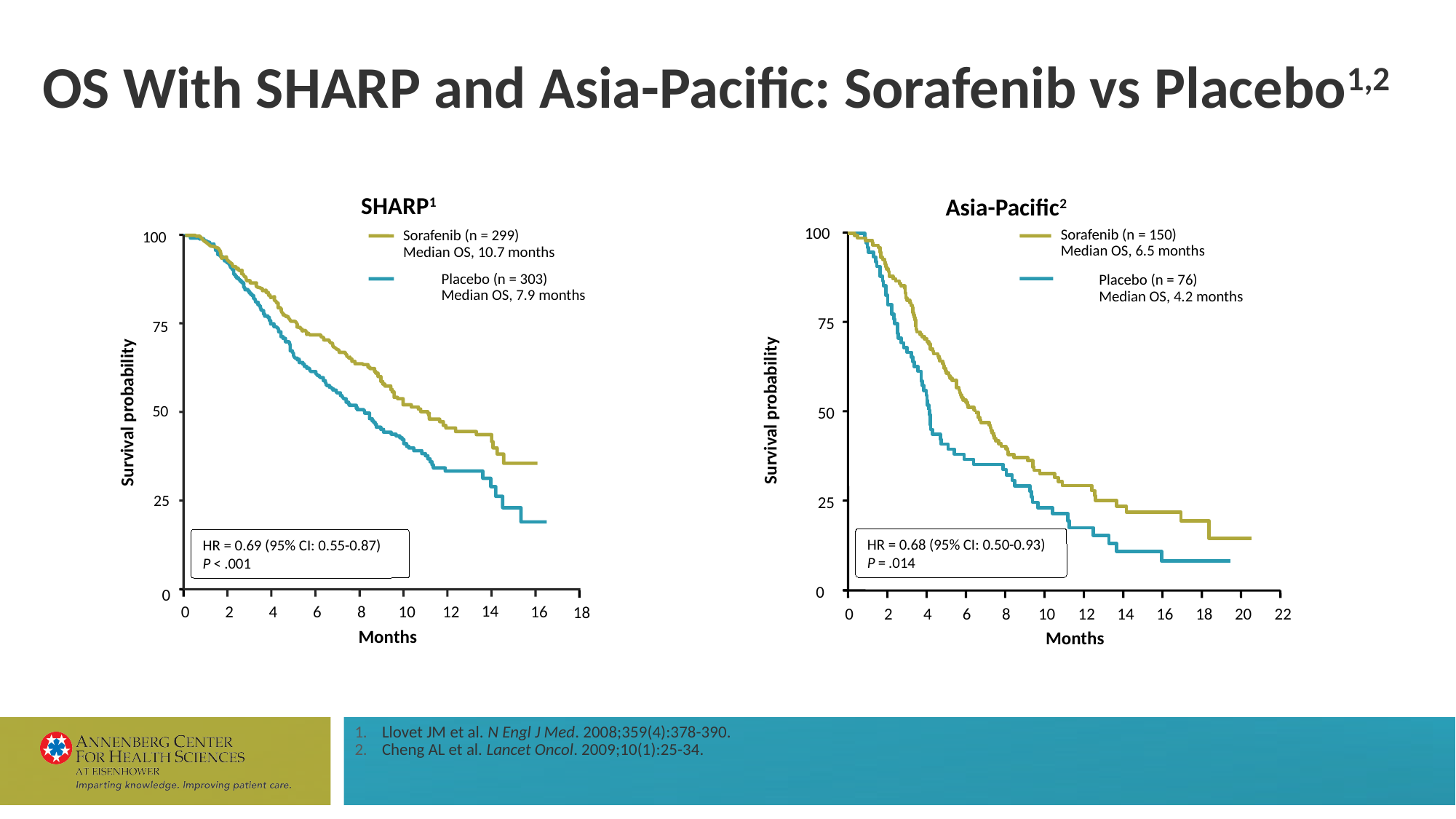

# OS With SHARP and Asia-Pacific: Sorafenib vs Placebo1,2
SHARP1
Sorafenib (n = 299)
Median OS, 10.7 months
100

Placebo (n = 303)
Median OS, 7.9 months

75

Survival probability
50

25

0

14
0
4
6
8
2
10
12
16
18
Months
HR = 0.69 (95% CI: 0.55-0.87)
P < .001
Asia-Pacific2
Sorafenib (n = 150)
Median OS, 6.5 months
100

Placebo (n = 76)
Median OS, 4.2 months

75

50

25

HR = 0.68 (95% CI: 0.50-0.93)
P = .014
0

0
2
4
6
8
10
12
14
16
18
20
22
Months
Survival probability
Llovet JM et al. N Engl J Med. 2008;359(4):378-390.
Cheng AL et al. Lancet Oncol. 2009;10(1):25-34.